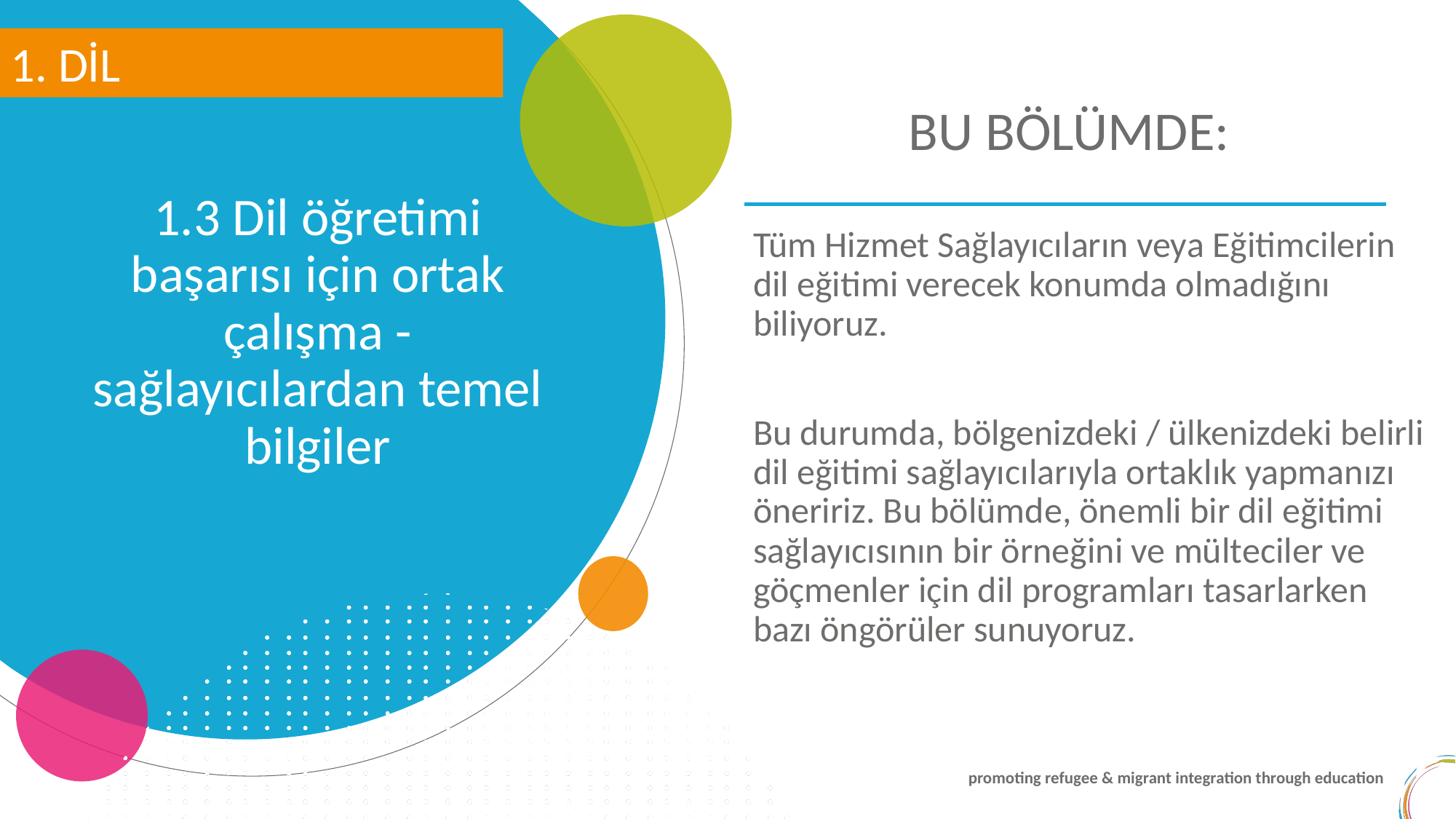

1. DİL
BU BÖLÜMDE:
1.3 Dil öğretimi başarısı için ortak çalışma - sağlayıcılardan temel bilgiler
Tüm Hizmet Sağlayıcıların veya Eğitimcilerin dil eğitimi verecek konumda olmadığını biliyoruz.

Bu durumda, bölgenizdeki / ülkenizdeki belirli dil eğitimi sağlayıcılarıyla ortaklık yapmanızı öneririz. Bu bölümde, önemli bir dil eğitimi sağlayıcısının bir örneğini ve mülteciler ve göçmenler için dil programları tasarlarken bazı öngörüler sunuyoruz.